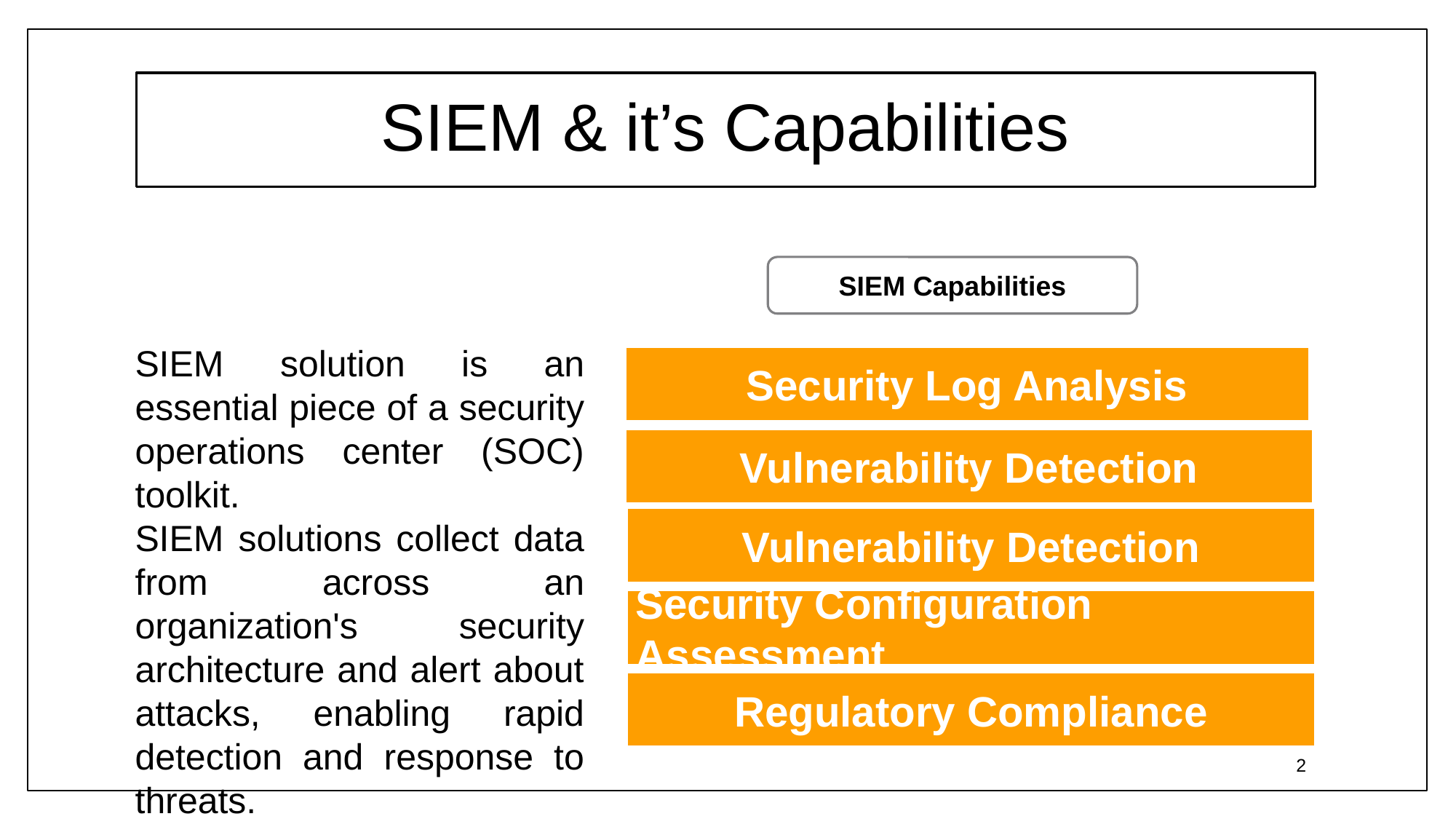

# SIEM & it’s Capabilities
SIEM Capabilities
SIEM solution is an essential piece of a security operations center (SOC) toolkit.
SIEM solutions collect data from across an organization's security architecture and alert about attacks, enabling rapid detection and response to threats.
Security Log Analysis
Vulnerability Detection
Vulnerability Detection
Security Configuration Assessment
Regulatory Compliance
2